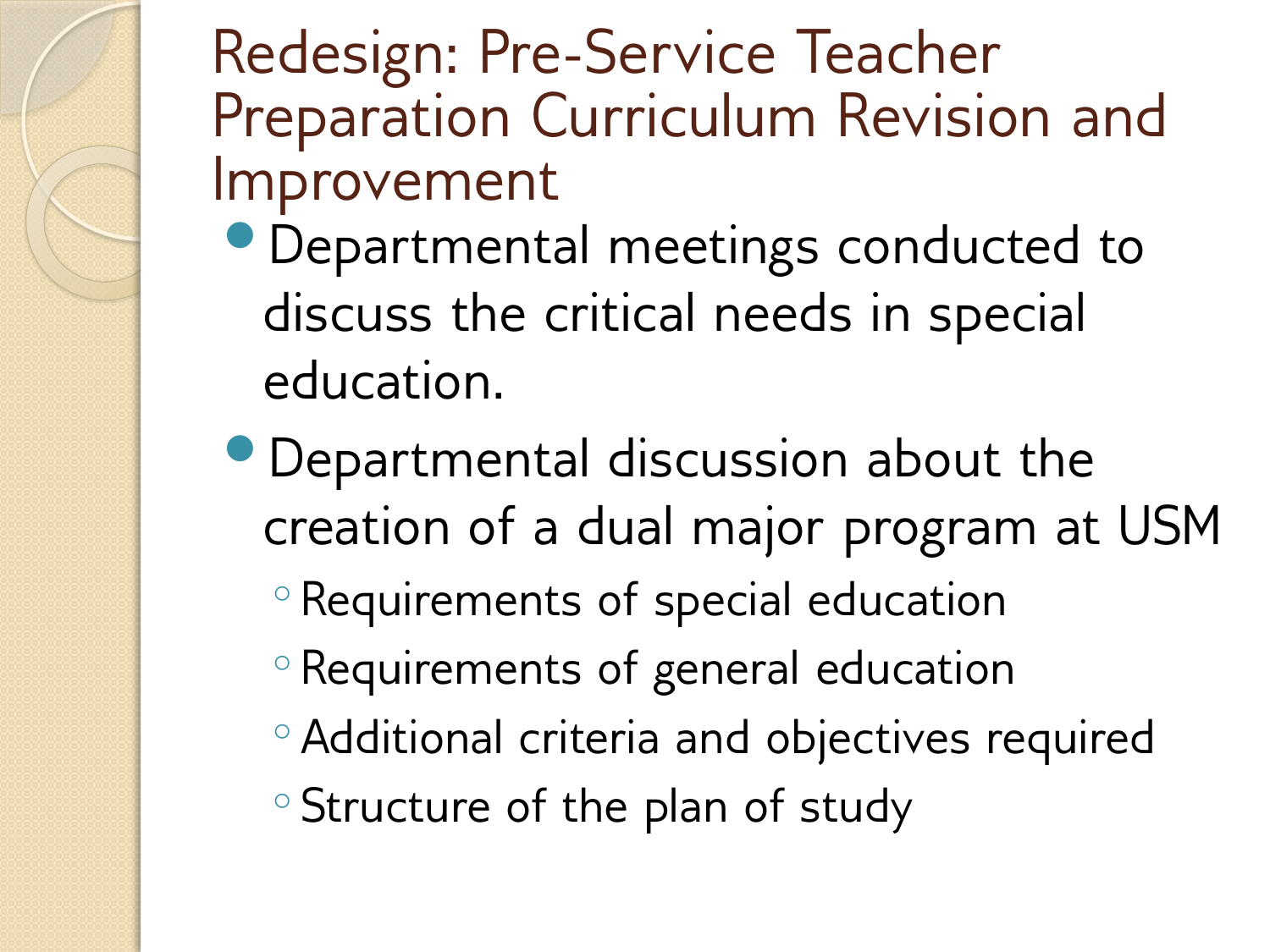

# Redesign: Pre-Service Teacher Preparation Curriculum Revision and Improvement
Departmental meetings conducted to discuss the critical needs in special education.
Departmental discussion about the creation of a dual major program at USM
Requirements of special education
Requirements of general education
Additional criteria and objectives required
Structure of the plan of study